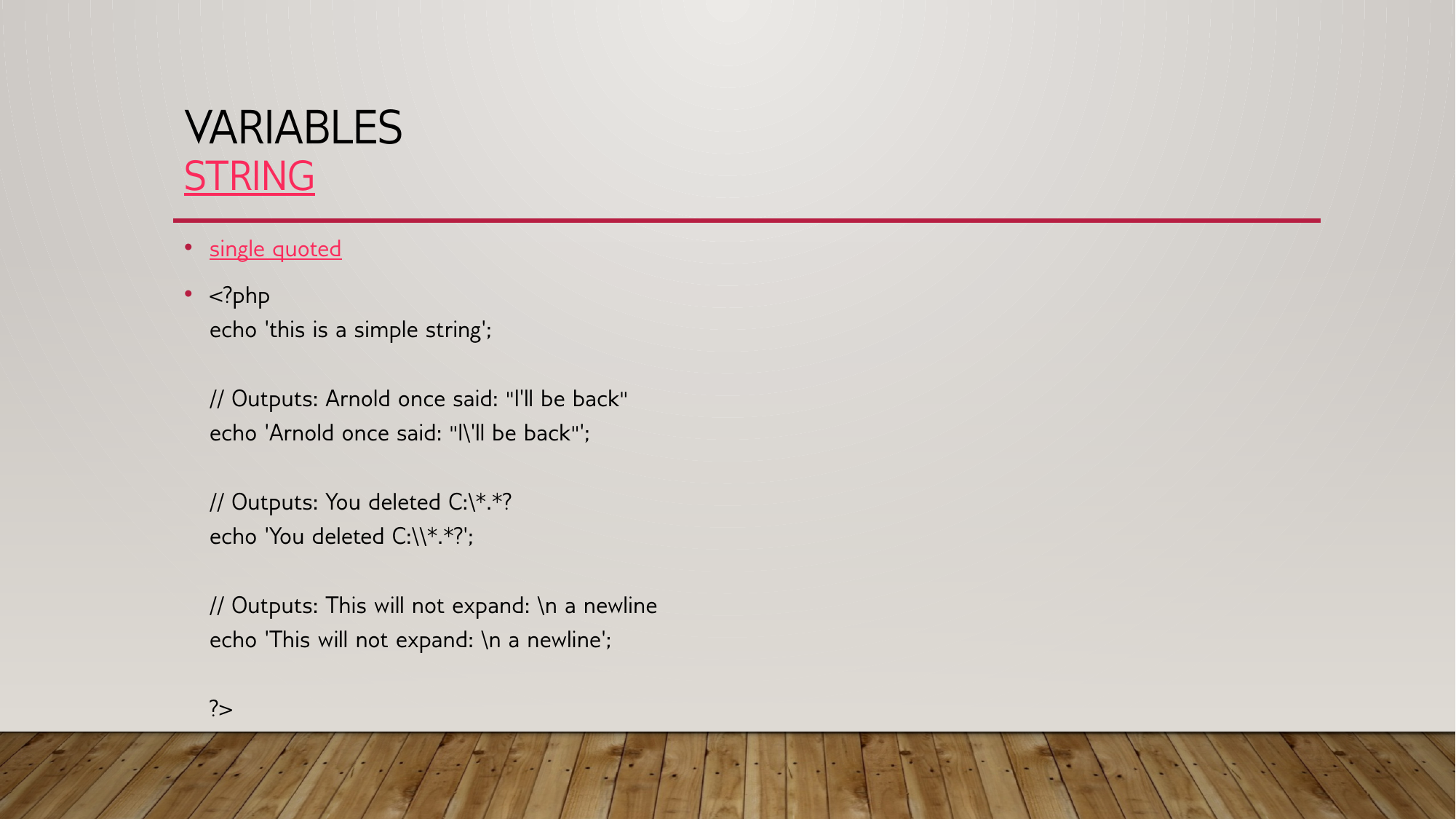

# Variables string
single quoted
<?php
echo 'this is a simple string';
// Outputs: Arnold once said: "I'll be back"
echo 'Arnold once said: "I\'ll be back"';
// Outputs: You deleted C:\*.*?
echo 'You deleted C:\\*.*?';
// Outputs: This will not expand: \n a newline
echo 'This will not expand: \n a newline';
?>